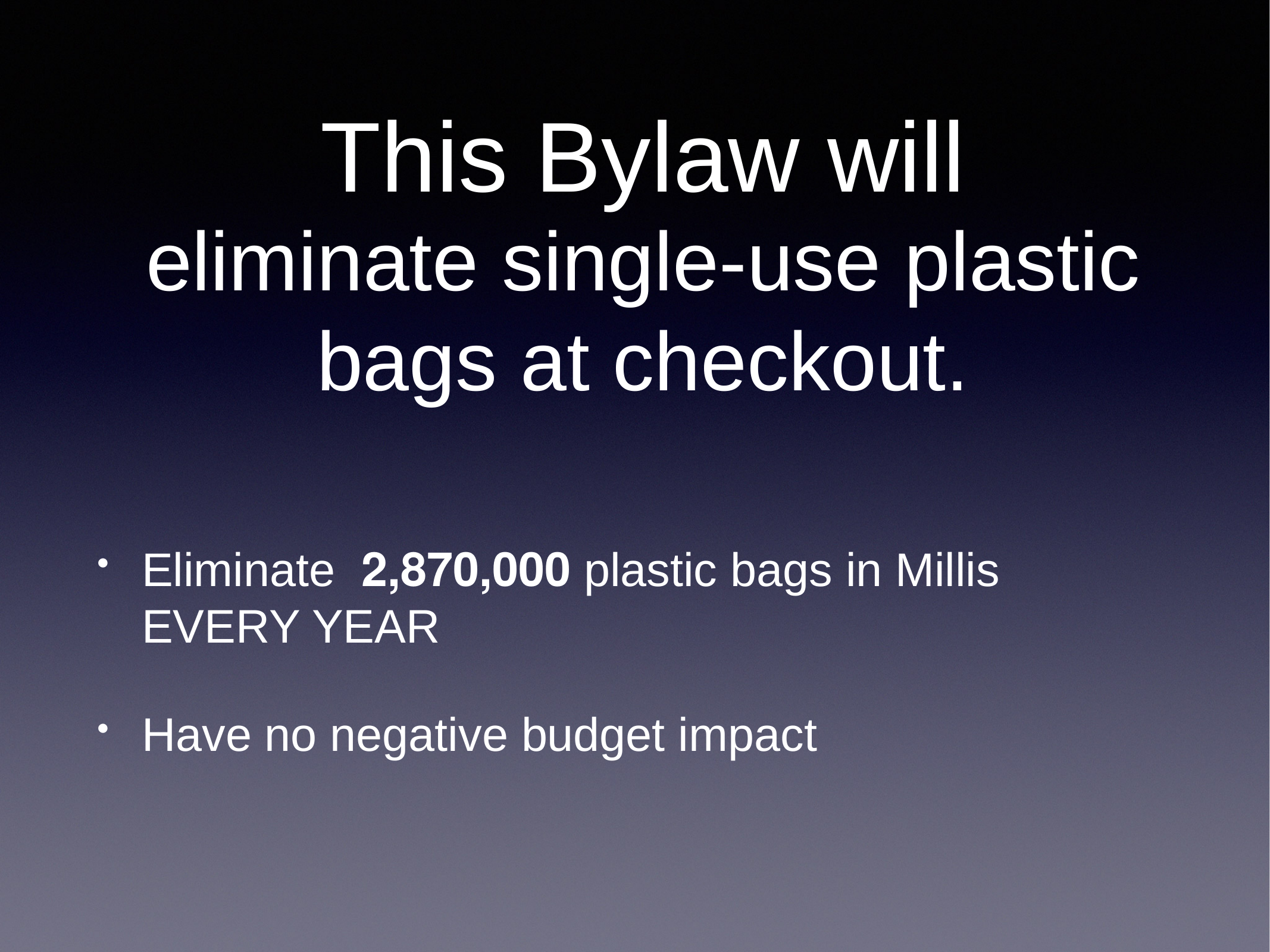

# This Bylaw will
eliminate single-use plastic bags at checkout.
Eliminate  2,870,000 plastic bags in Millis  EVERY YEAR
Have no negative budget impact